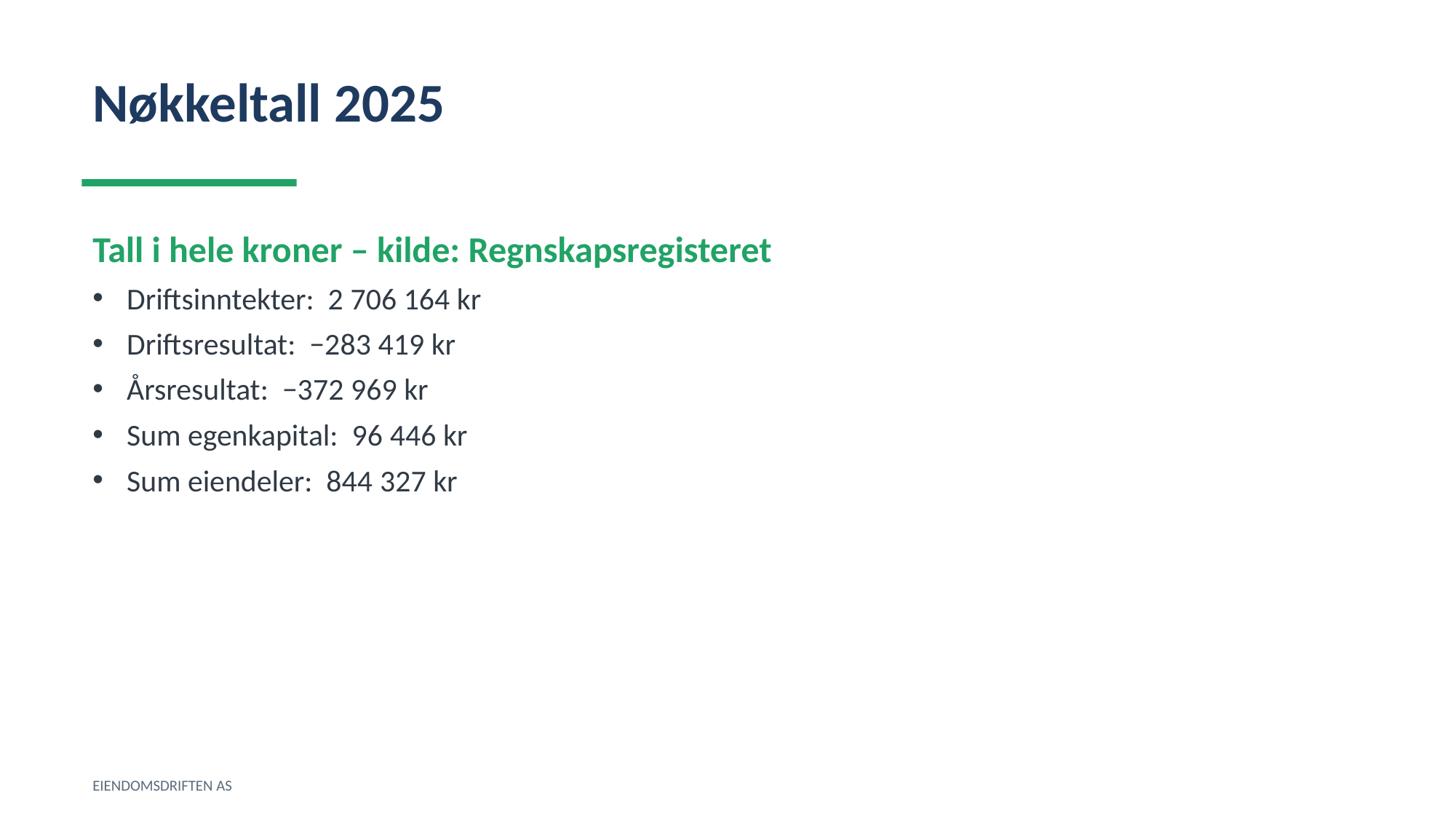

Nøkkeltall 2025

Tall i hele kroner – kilde: Regnskapsregisteret
Driftsinntekter:  2 706 164 kr
Driftsresultat:  −283 419 kr
Årsresultat:  −372 969 kr
Sum egenkapital:  96 446 kr
Sum eiendeler:  844 327 kr
EIENDOMSDRIFTEN AS